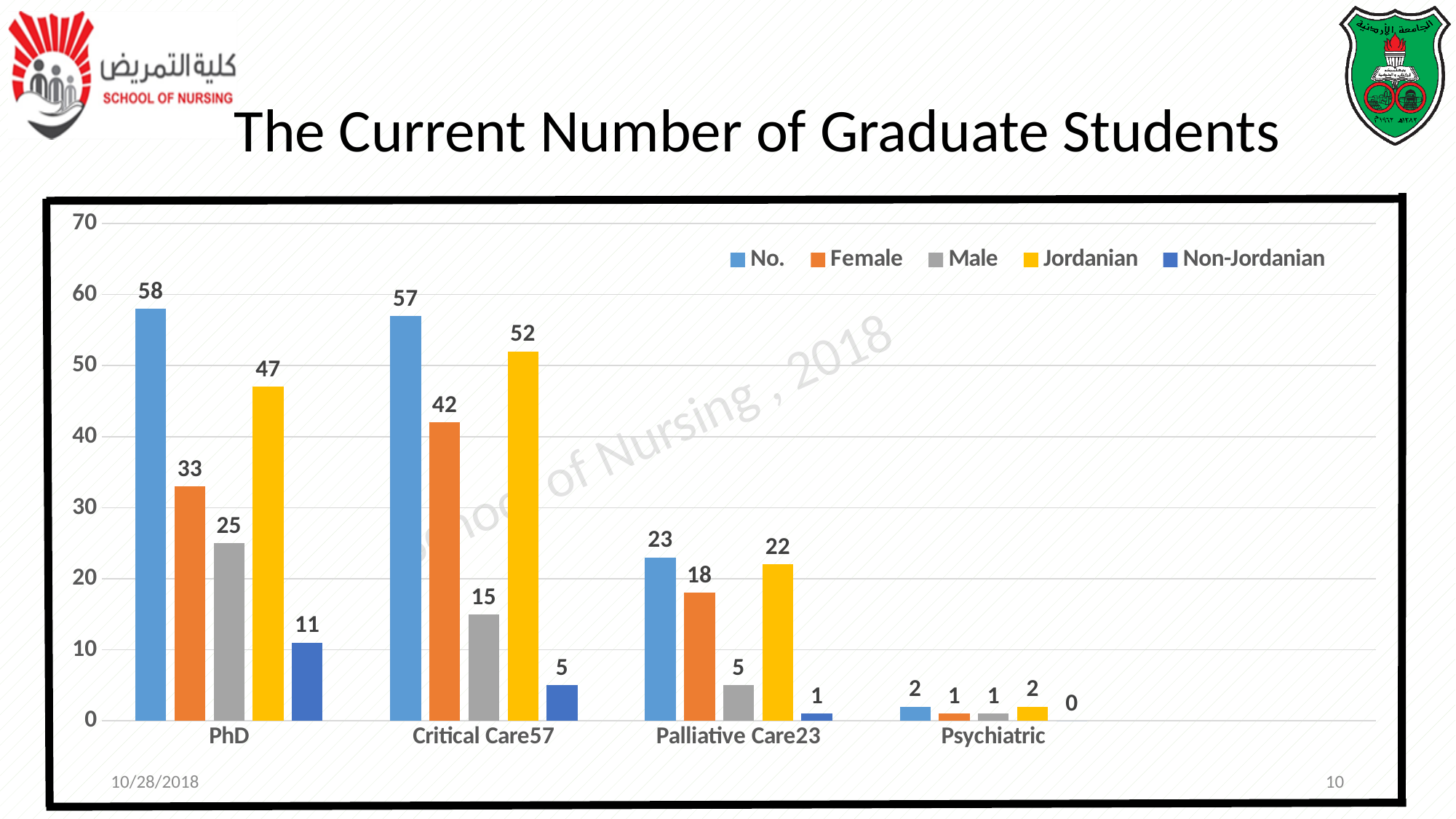

# The Current Number of Graduate Students

### Chart:

| Category | No. | Female | Male | Jordanian | Non-Jordanian |
|---|---|---|---|---|---|
| PhD | 58.0 | 33.0 | 25.0 | 47.0 | 11.0 |
| Critical Care57 | 57.0 | 42.0 | 15.0 | 52.0 | 5.0 |
| Palliative Care23 | 23.0 | 18.0 | 5.0 | 22.0 | 1.0 |
| Psychiatric | 2.0 | 1.0 | 1.0 | 2.0 | 0.0 |
10/28/2018
10